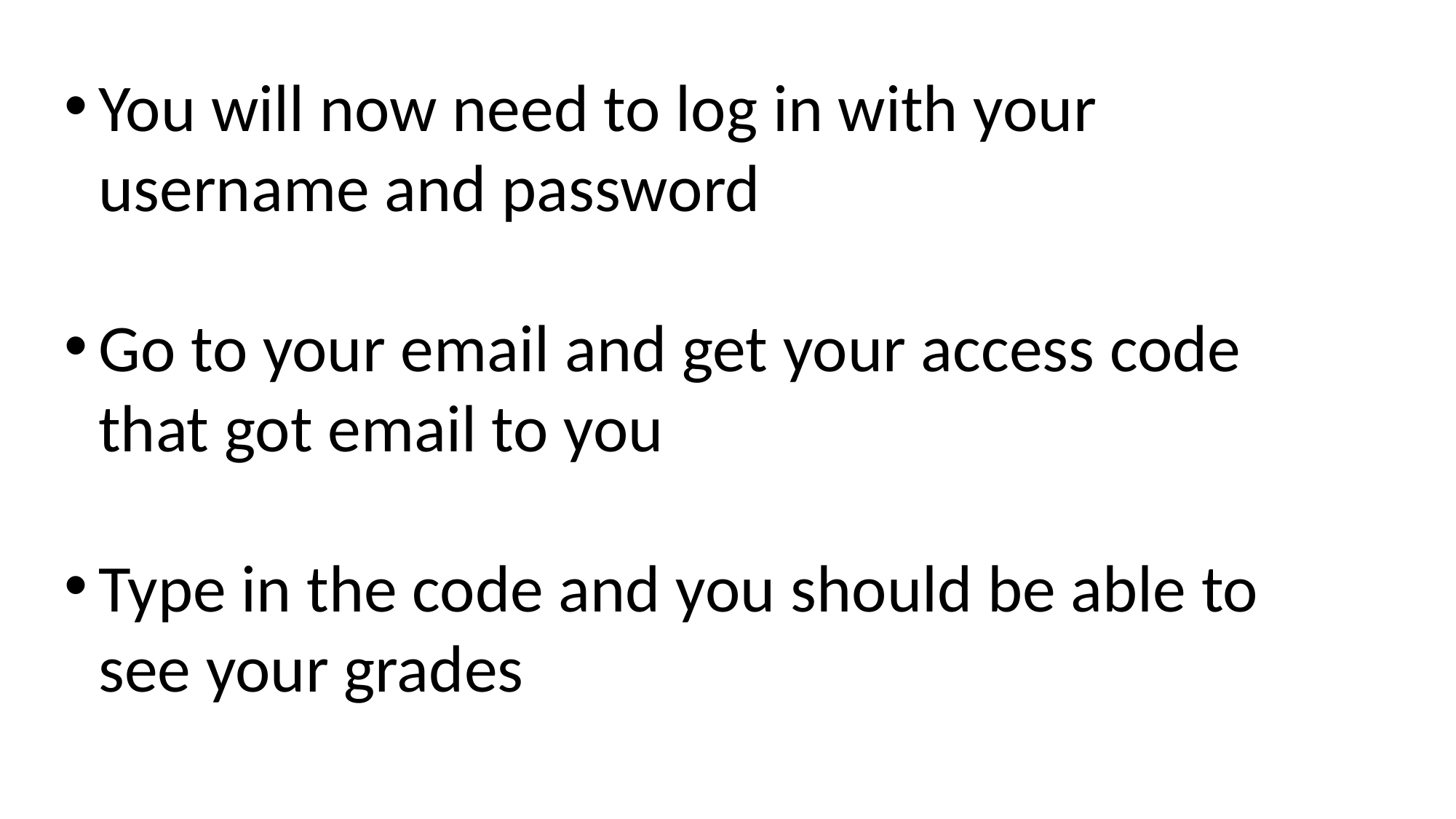

You will now need to log in with your username and password

Go to your email and get your access code that got email to you

Type in the code and you should be able to see your grades